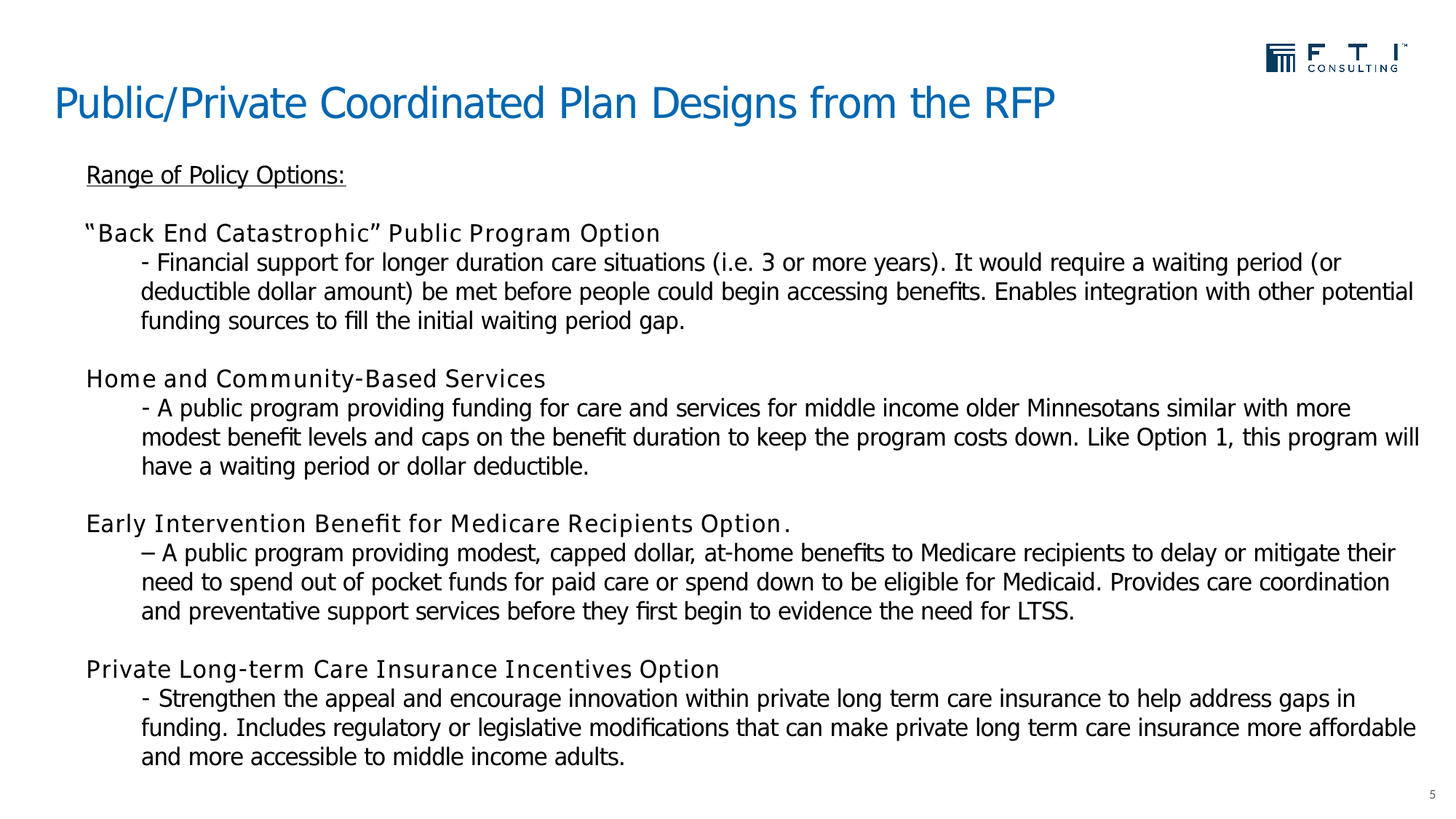

# Public/Private Coordinated Plan Designs from the RFP
Range of Policy Options:

“Back End Catastrophic” Public Program Option
- Financial support for longer duration care situations (i.e. 3 or more years). It would require a waiting period (or deductible dollar amount) be met before people could begin accessing benefits. Enables integration with other potential funding sources to fill the initial waiting period gap.

Home and Community-Based Services
- A public program providing funding for care and services for middle income older Minnesotans similar with more modest benefit levels and caps on the benefit duration to keep the program costs down. Like Option 1, this program will have a waiting period or dollar deductible.

Early Intervention Benefit for Medicare Recipients Option.
– A public program providing modest, capped dollar, at-home benefits to Medicare recipients to delay or mitigate their need to spend out of pocket funds for paid care or spend down to be eligible for Medicaid. Provides care coordination and preventative support services before they first begin to evidence the need for LTSS.

Private Long-term Care Insurance Incentives Option
- Strengthen the appeal and encourage innovation within private long term care insurance to help address gaps in funding. Includes regulatory or legislative modifications that can make private long term care insurance more affordable and more accessible to middle income adults.

5